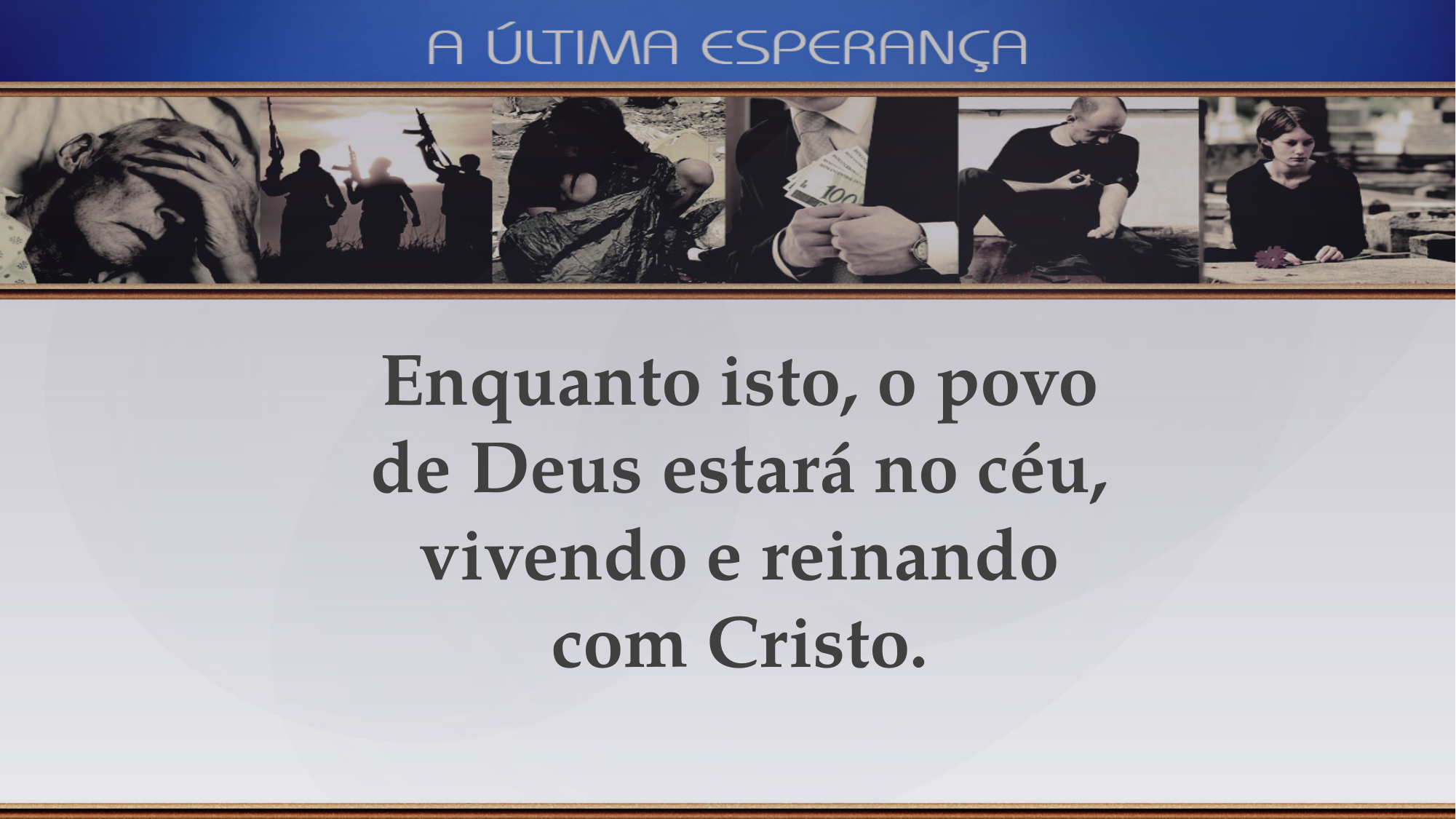

Enquanto isto, o povo de Deus estará no céu, vivendo e reinando com Cristo.